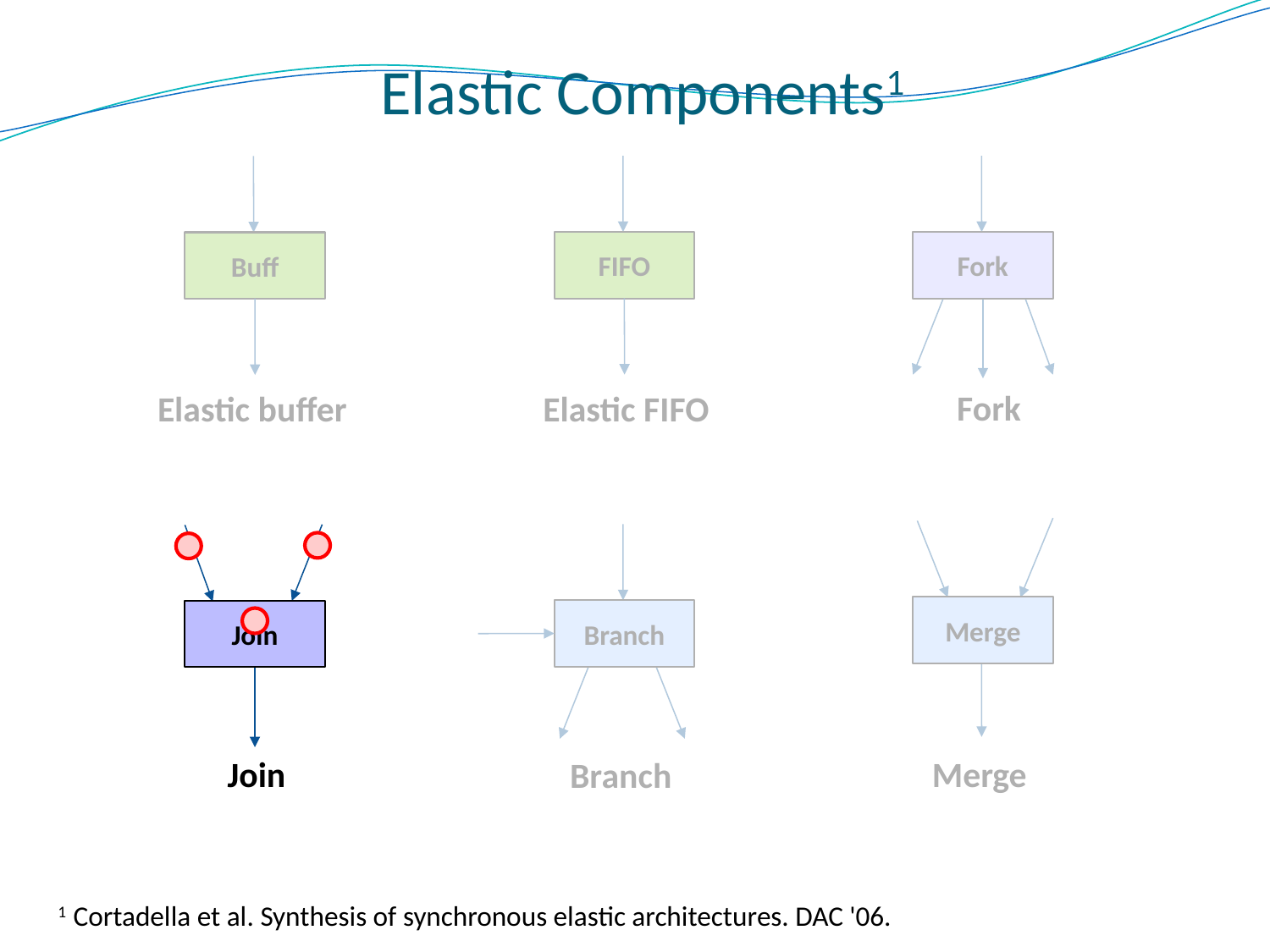

Elastic Components1

FIFO
Fork
Buff
Fork
Elastic buffer
Elastic FIFO

Merge
Branch
Join

Merge
Join
Branch
16
1  Cortadella et al. Synthesis of synchronous elastic architectures. DAC '06.